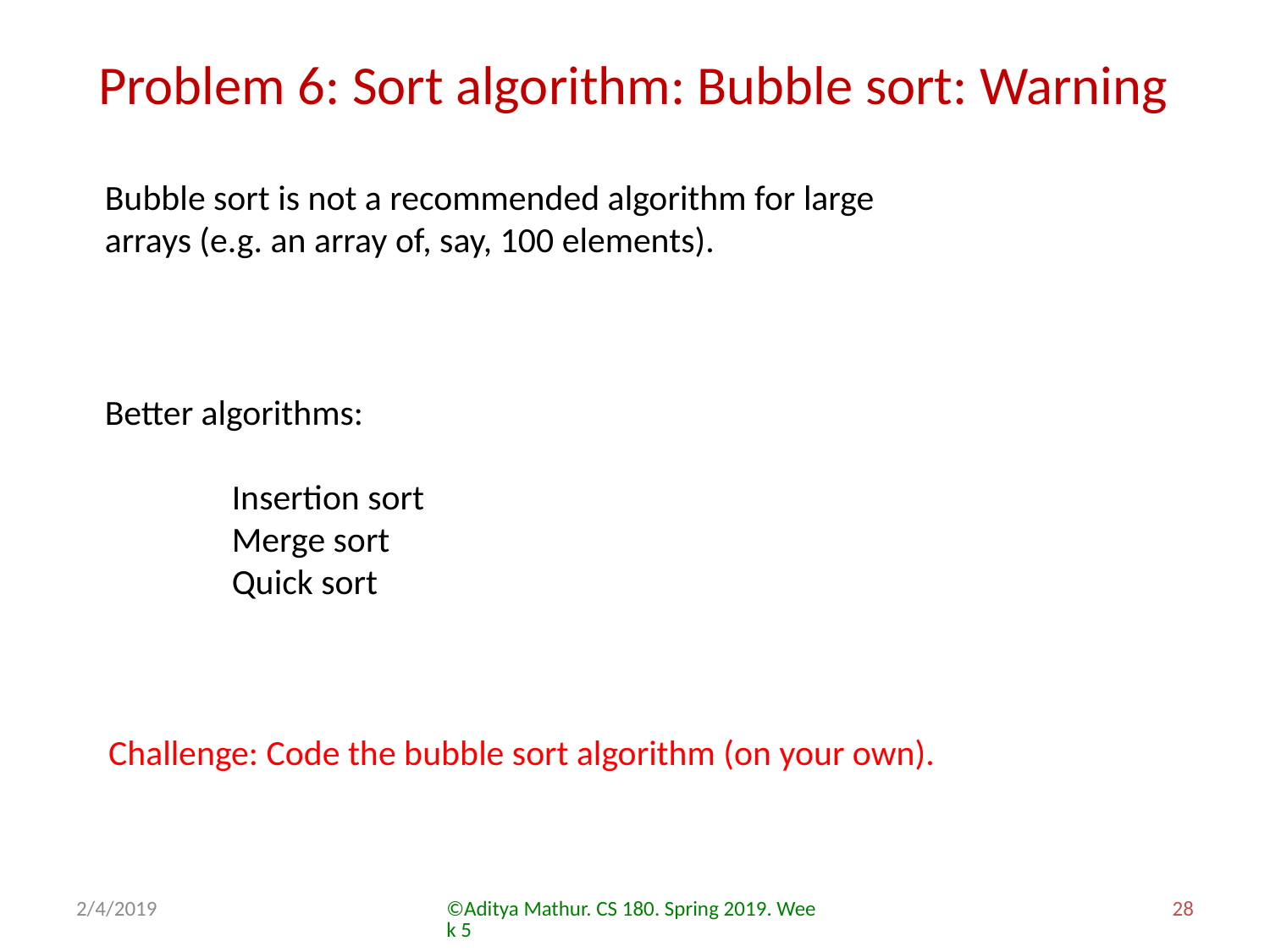

Problem 6: Sort algorithm: Bubble sort: Warning
Bubble sort is not a recommended algorithm for large arrays (e.g. an array of, say, 100 elements).
Better algorithms:

	Insertion sort
	Merge sort
	Quick sort

Challenge: Code the bubble sort algorithm (on your own).
2/4/2019
©Aditya Mathur. CS 180. Spring 2019. Week 5
28